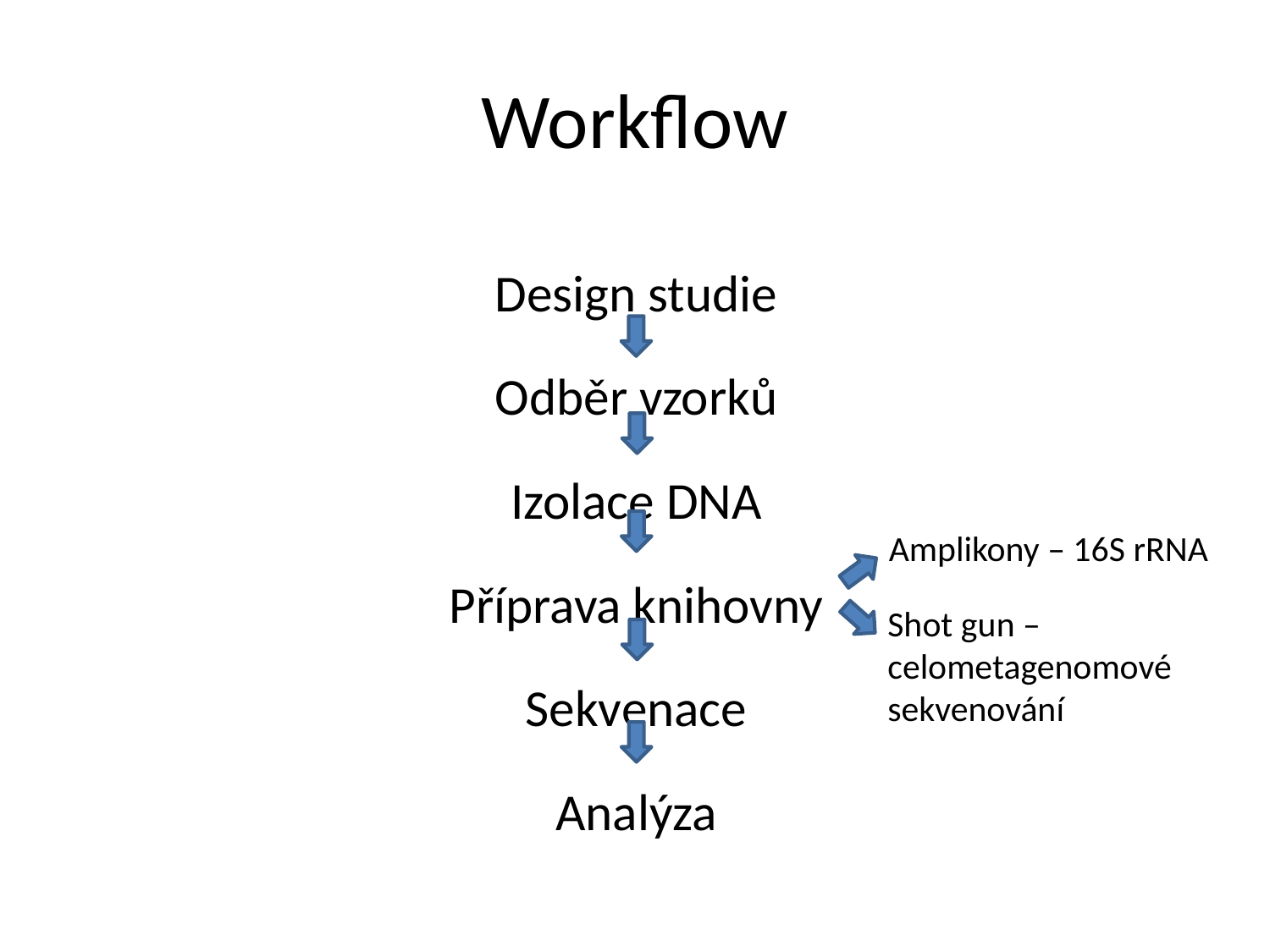

# Workflow
Design studie
Odběr vzorků
Izolace DNA
Příprava knihovny
Sekvenace
Analýza

Amplikony – 16S rRNA

Shot gun – celometagenomové sekvenování